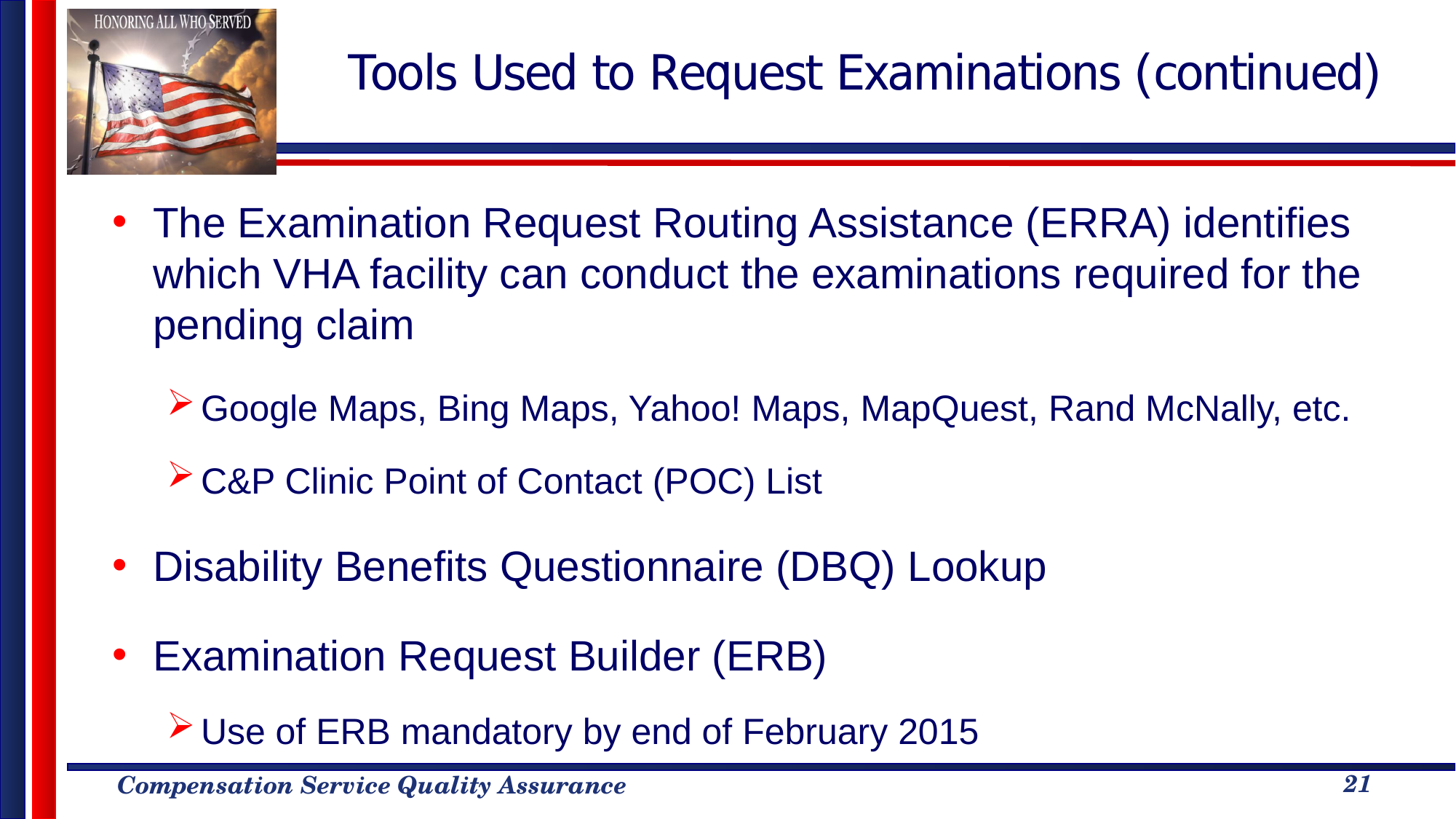

# Tools Used to Request Examinations (continued)
The Examination Request Routing Assistance (ERRA) identifies which VHA facility can conduct the examinations required for the pending claim

Google Maps, Bing Maps, Yahoo! Maps, MapQuest, Rand McNally, etc.

C&P Clinic Point of Contact (POC) List

Disability Benefits Questionnaire (DBQ) Lookup

Examination Request Builder (ERB)

Use of ERB mandatory by end of February 2015
21